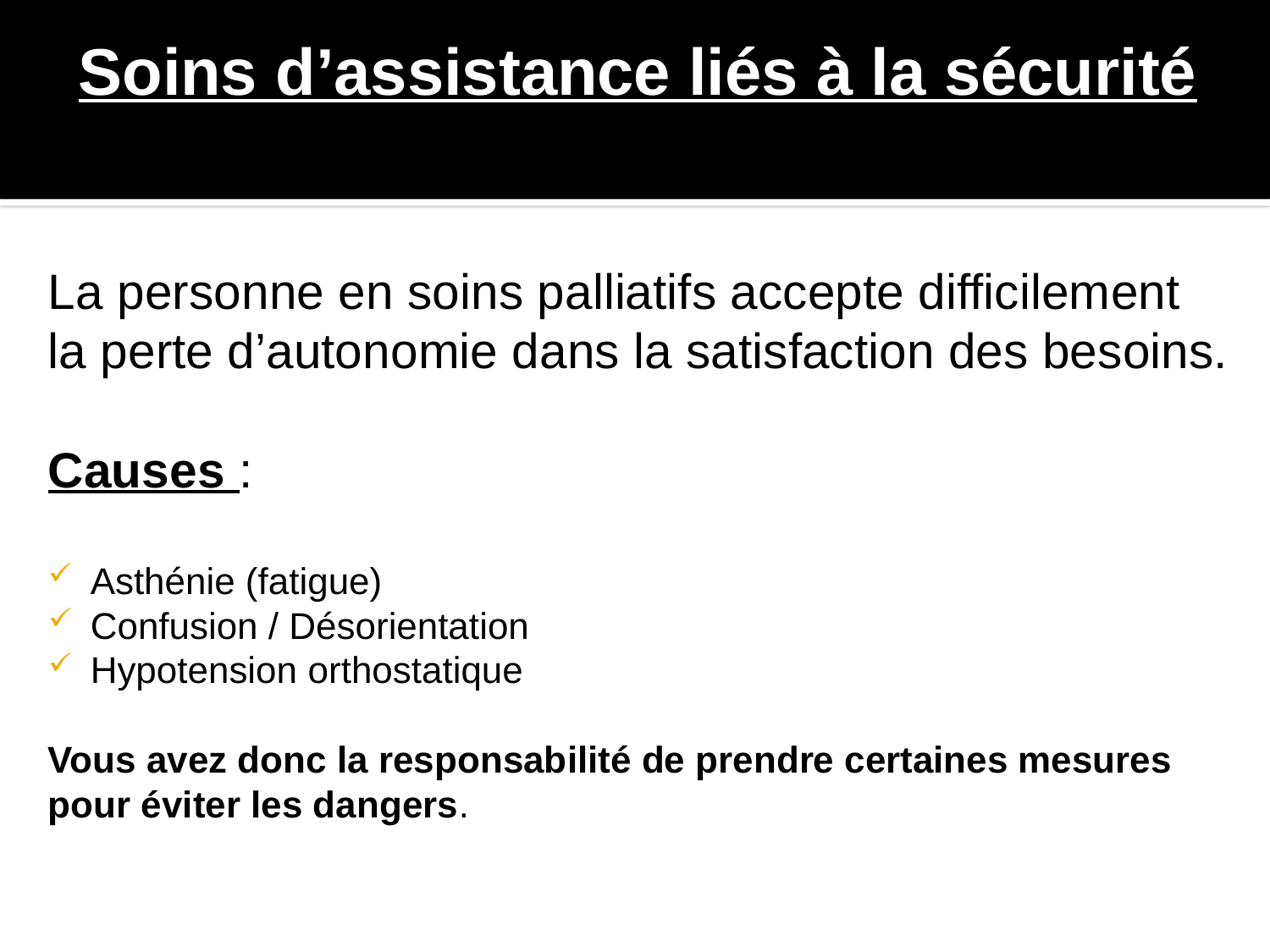

# Soins d’assistance liés à la sécurité
La personne en soins palliatifs accepte difficilement la perte d’autonomie dans la satisfaction des besoins.

Causes :

Asthénie (fatigue)
Confusion / Désorientation
Hypotension orthostatique

Vous avez donc la responsabilité de prendre certaines mesures pour éviter les dangers.